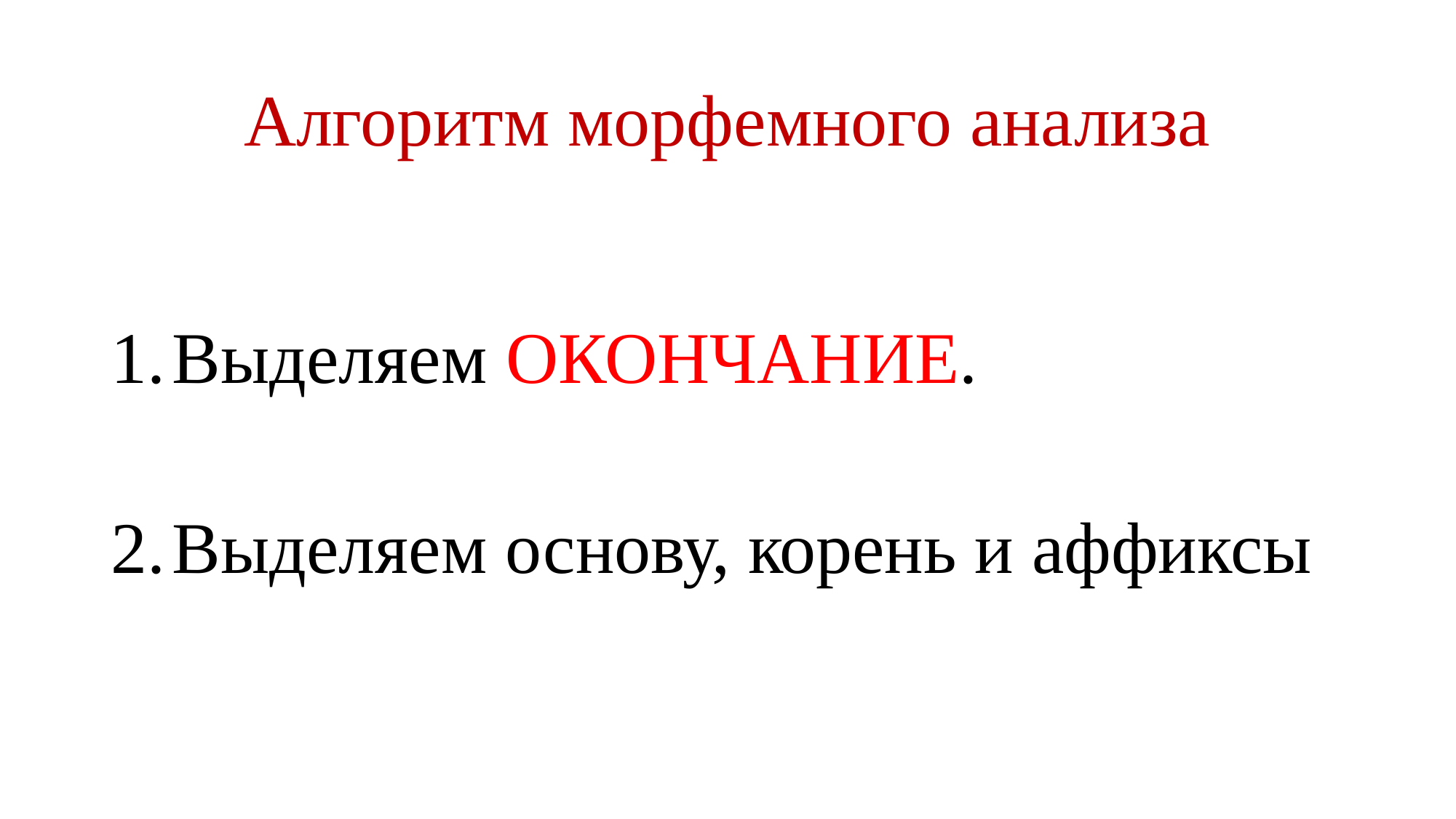

# Алгоритм морфемного анализа
Выделяем ОКОНЧАНИЕ.
Выделяем основу, корень и аффиксы